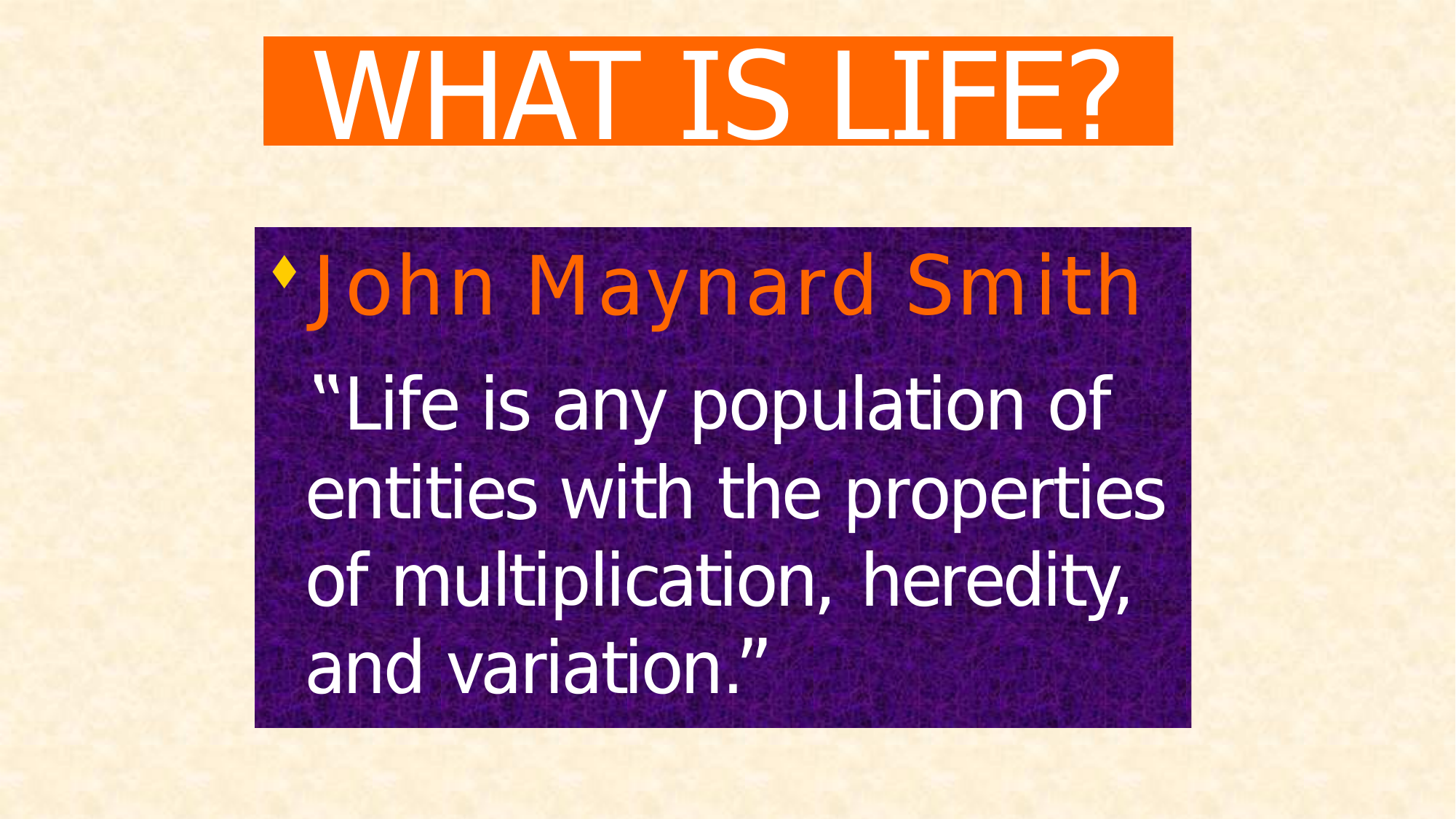

# WHAT IS LIFE?
John Maynard Smith
  “Life is any population of entities with the properties of multiplication, heredity,  and variation.”